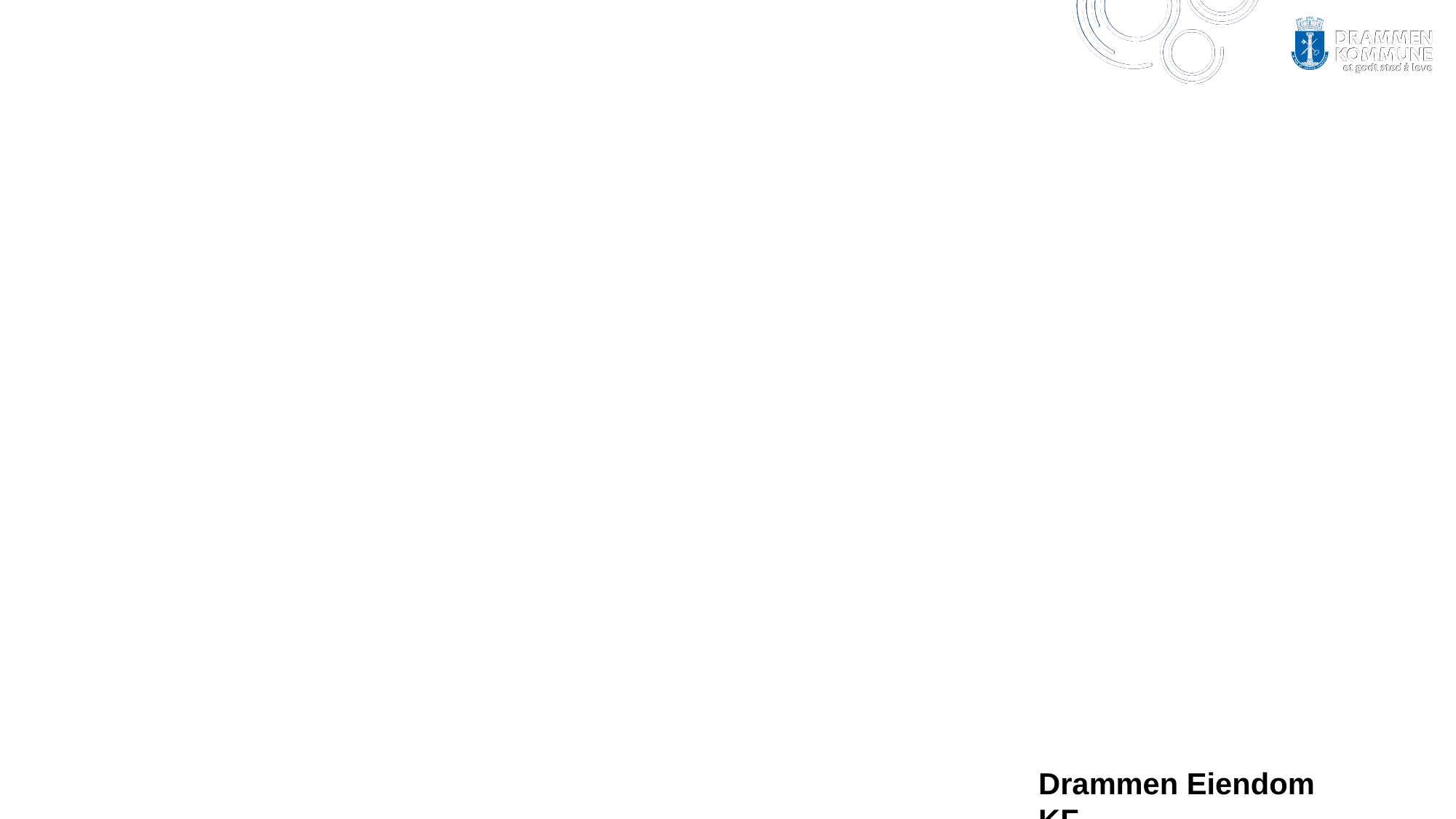

# Veiavangen ungdomsskole og flerbrukshall
v/Prosjektsjef Erik Mathiassen